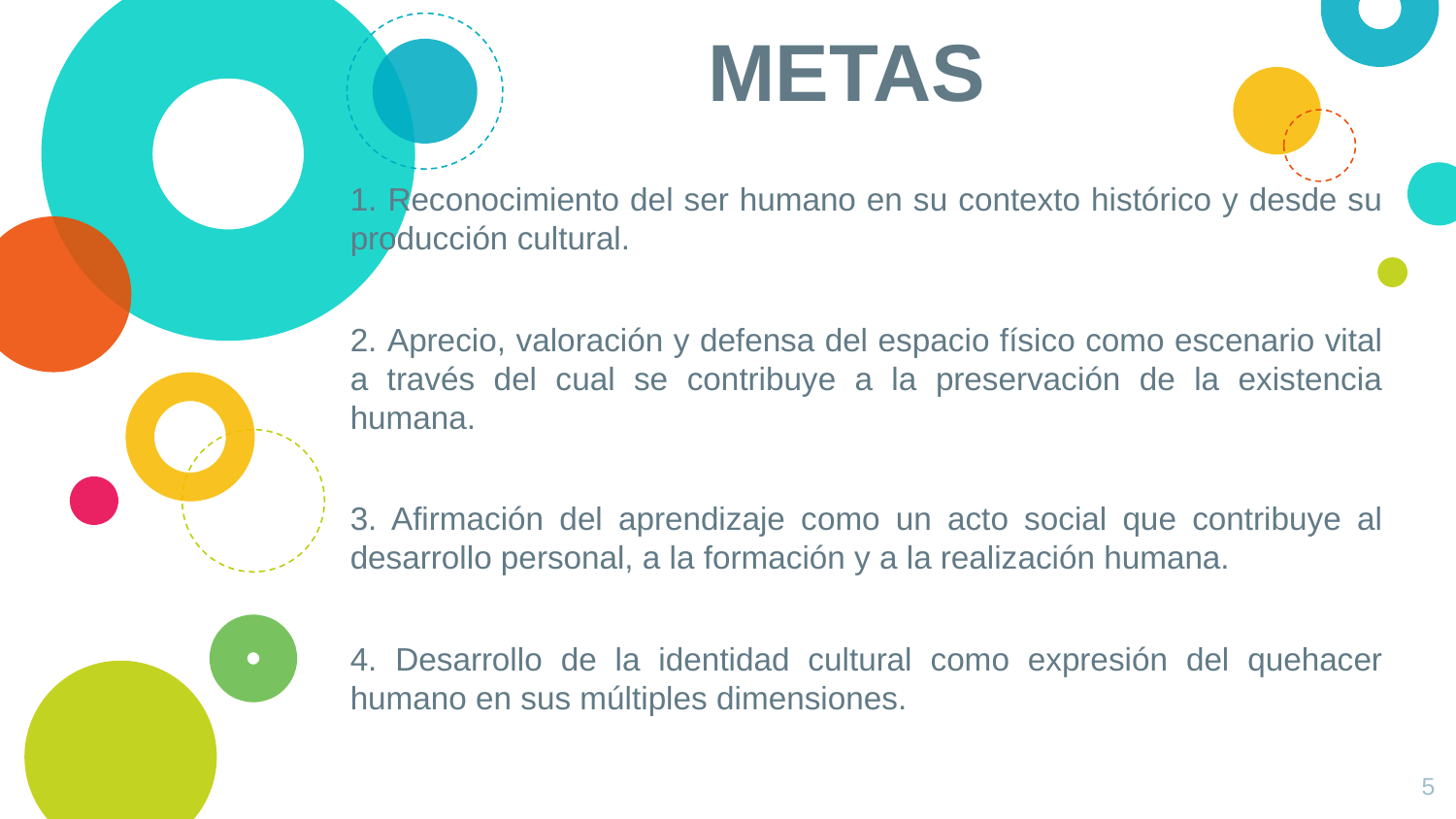

# METAS
1. Reconocimiento del ser humano en su contexto histórico y desde su producción cultural.

2. Aprecio, valoración y defensa del espacio físico como escenario vital a través del cual se contribuye a la preservación de la existencia humana.

3. Afirmación del aprendizaje como un acto social que contribuye al desarrollo personal, a la formación y a la realización humana.

4. Desarrollo de la identidad cultural como expresión del quehacer humano en sus múltiples dimensiones.

5